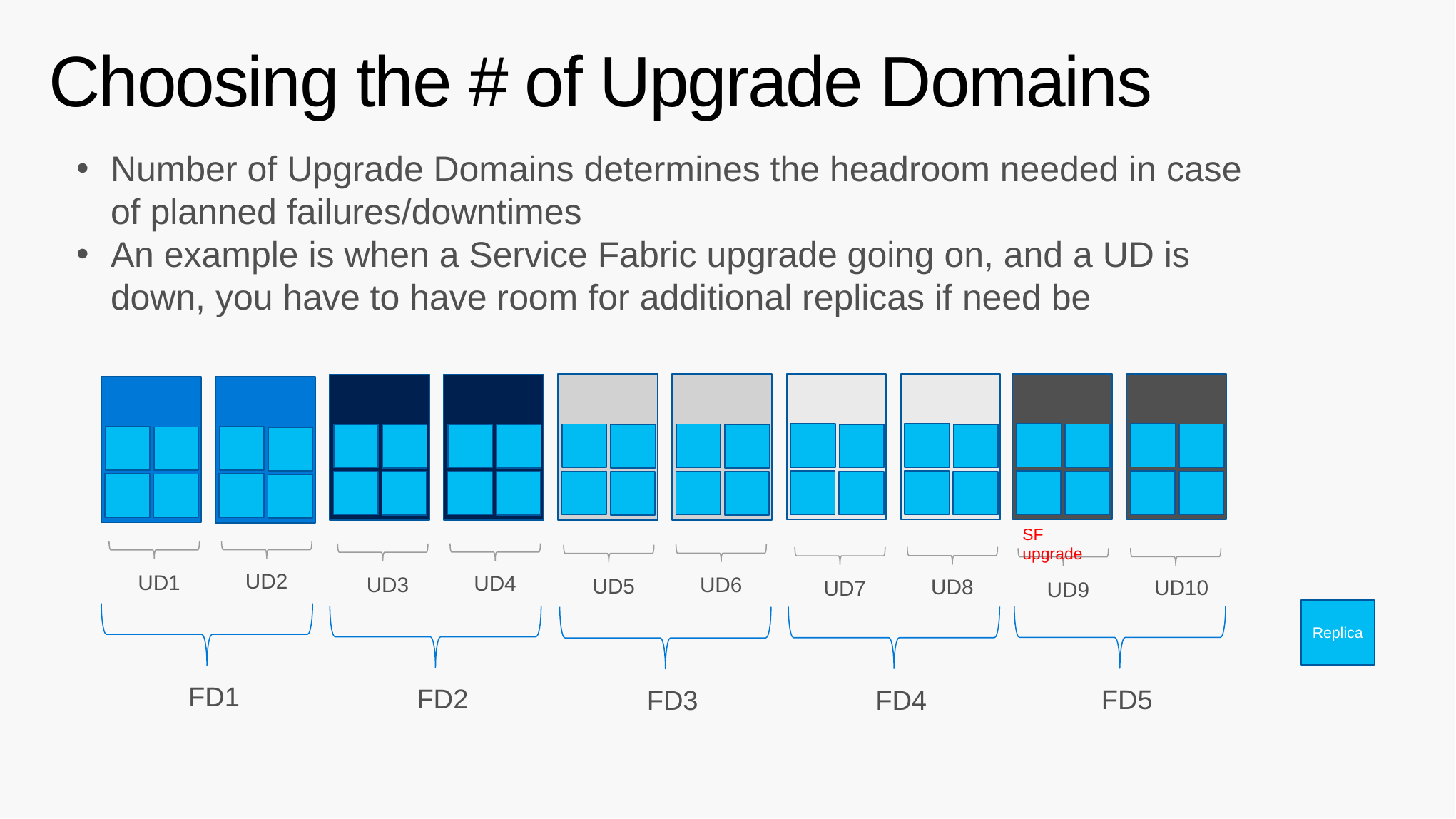

# Choosing the # of Upgrade Domains
Number of Upgrade Domains determines the headroom needed in case of planned failures/downtimes
An example is when a Service Fabric upgrade going on, and a UD is down, you have to have room for additional replicas if need be

SF upgrade

UD2

UD1

UD4

UD3

UD6

UD5

UD8

UD7

UD10

UD9
Replica

FD1

FD2

FD5

FD4

FD3